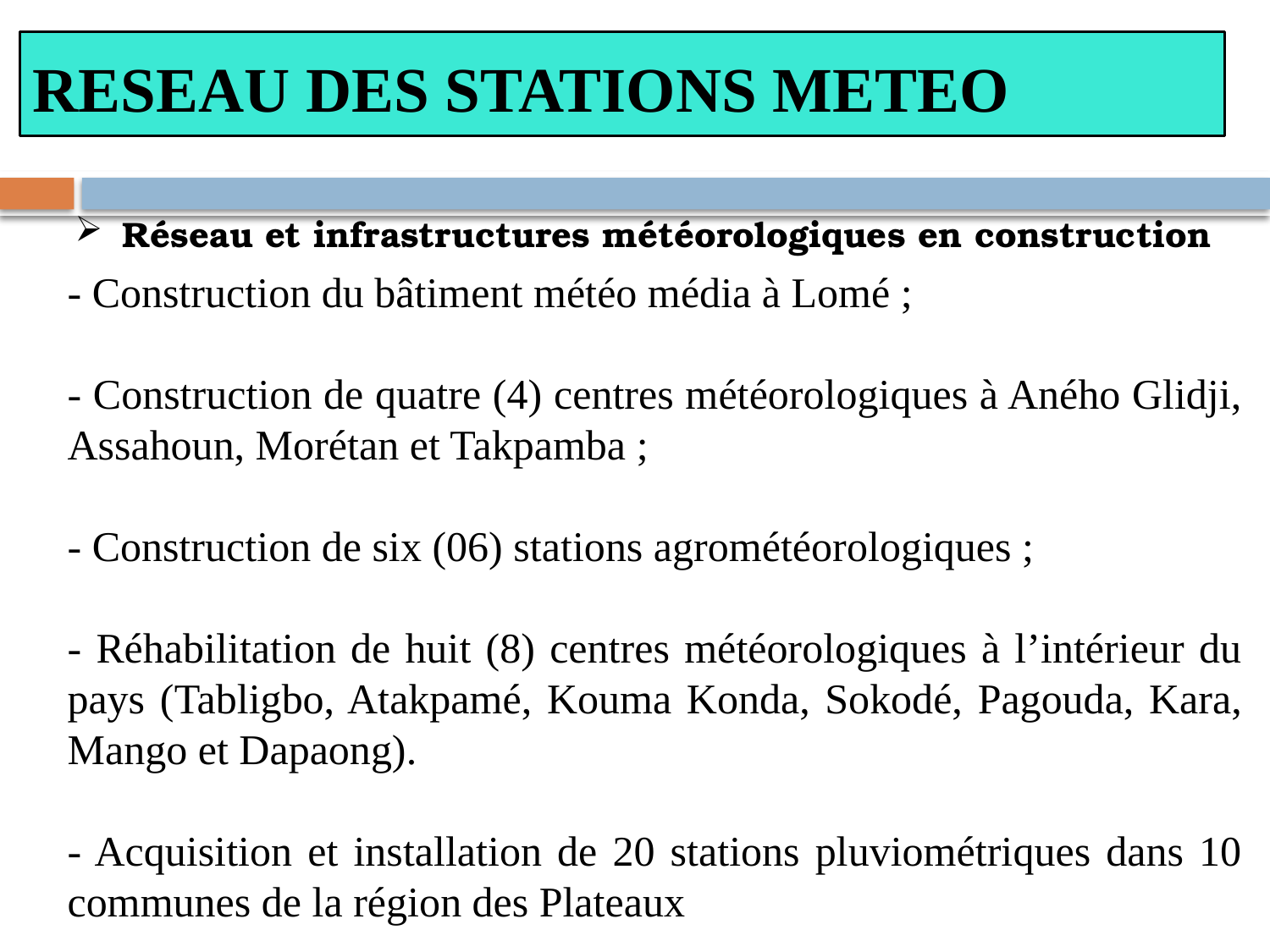

# RESEAU DES STATIONS METEO
Réseau et infrastructures météorologiques en construction
- Construction du bâtiment météo média à Lomé ;

- Construction de quatre (4) centres météorologiques à Aného Glidji, Assahoun, Morétan et Takpamba ;

- Construction de six (06) stations agrométéorologiques ;

- Réhabilitation de huit (8) centres météorologiques à l’intérieur du pays (Tabligbo, Atakpamé, Kouma Konda, Sokodé, Pagouda, Kara, Mango et Dapaong).

- Acquisition et installation de 20 stations pluviométriques dans 10 communes de la région des Plateaux